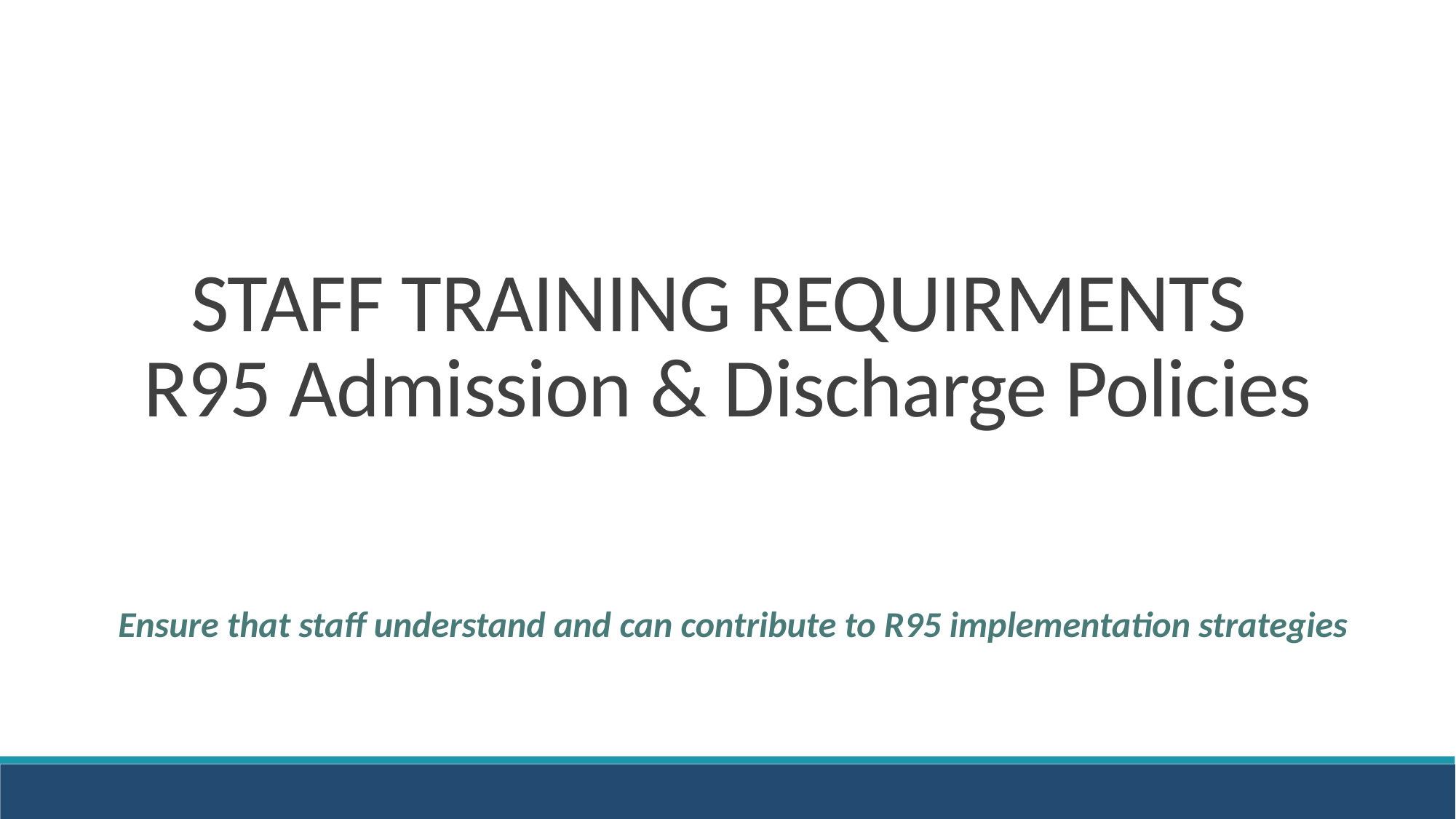

STAFF TRAINING REQUIRMENTS
R95 Admission & Discharge Policies
Ensure that staff understand and can contribute to R95 implementation strategies